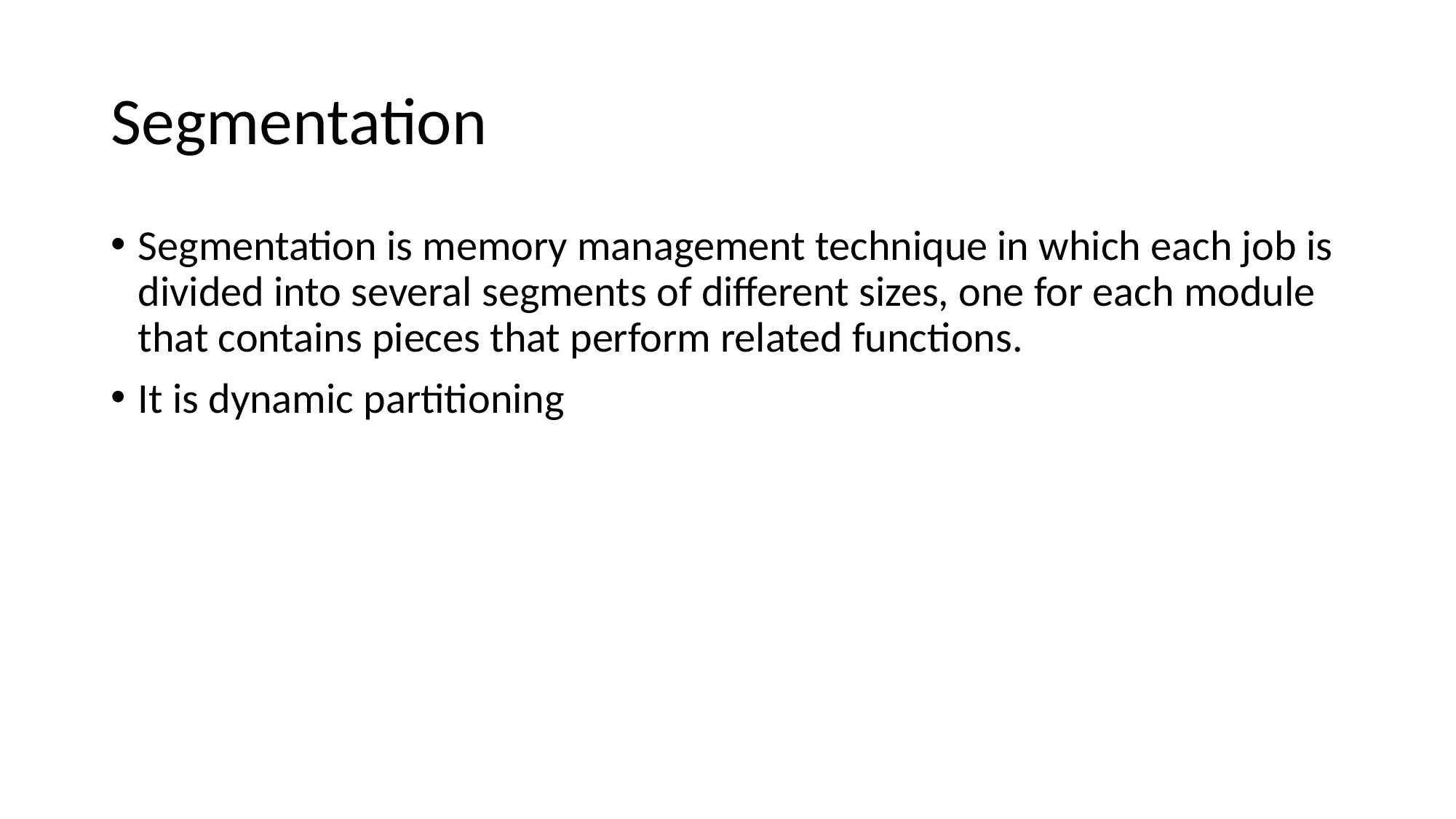

# Segmentation
Segmentation is memory management technique in which each job is divided into several segments of different sizes, one for each module that contains pieces that perform related functions.
It is dynamic partitioning